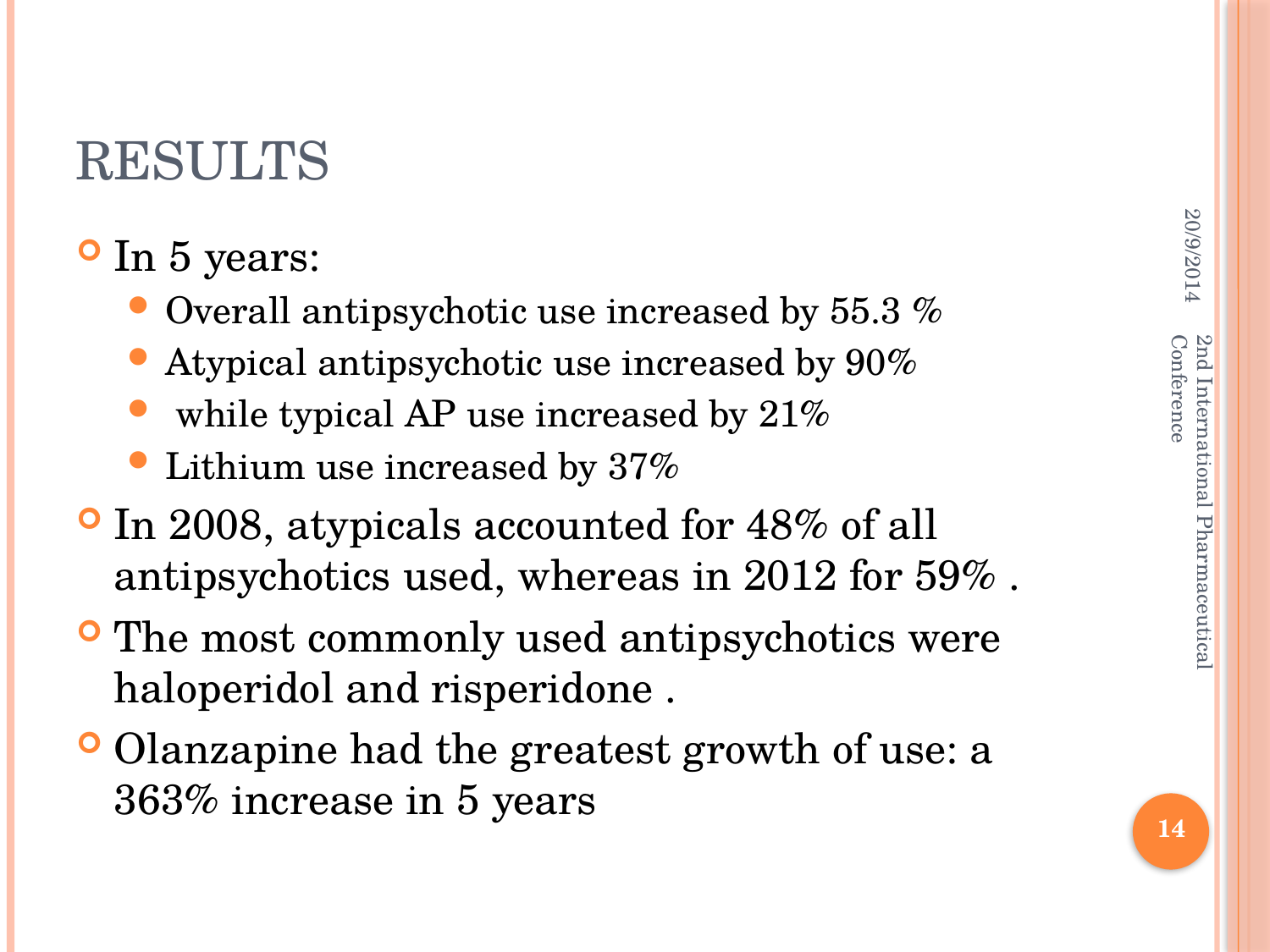

# Results
20/9/2014
In 5 years:
Overall antipsychotic use increased by 55.3 %
Atypical antipsychotic use increased by 90%
 while typical AP use increased by 21%
Lithium use increased by 37%
In 2008, atypicals accounted for 48% of all antipsychotics used, whereas in 2012 for 59% .
The most commonly used antipsychotics were haloperidol and risperidone .
Olanzapine had the greatest growth of use: a 363% increase in 5 years

2nd International Pharmaceutical Conference
14